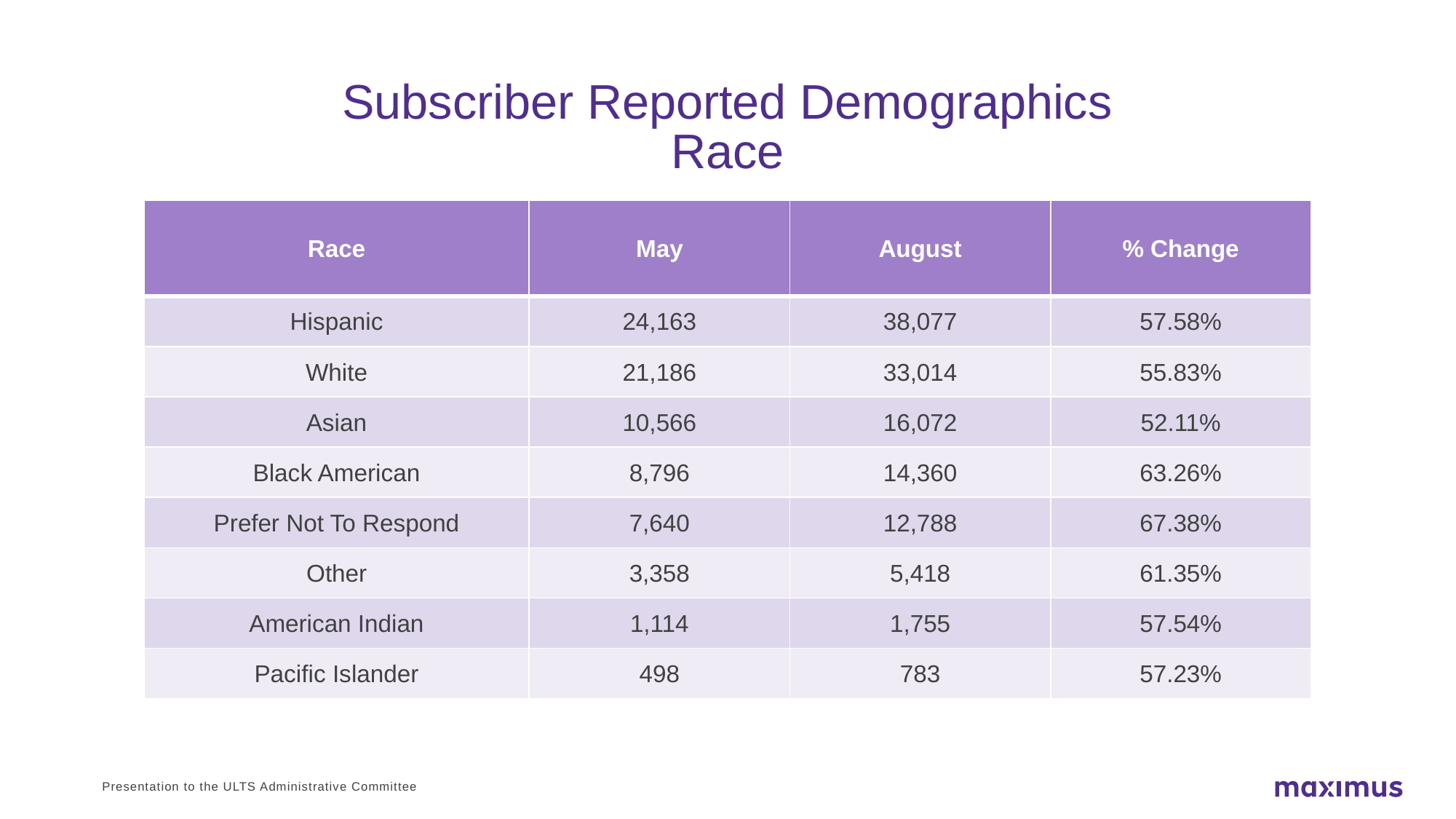

# Subscriber Reported Demographics Race
| Race | May | August | % Change |
| --- | --- | --- | --- |
| Hispanic | 24,163 | 38,077 | 57.58% |
| White | 21,186 | 33,014 | 55.83% |
| Asian | 10,566 | 16,072 | 52.11% |
| Black American | 8,796 | 14,360 | 63.26% |
| Prefer Not To Respond | 7,640 | 12,788 | 67.38% |
| Other | 3,358 | 5,418 | 61.35% |
| American Indian | 1,114 | 1,755 | 57.54% |
| Pacific Islander | 498 | 783 | 57.23% |